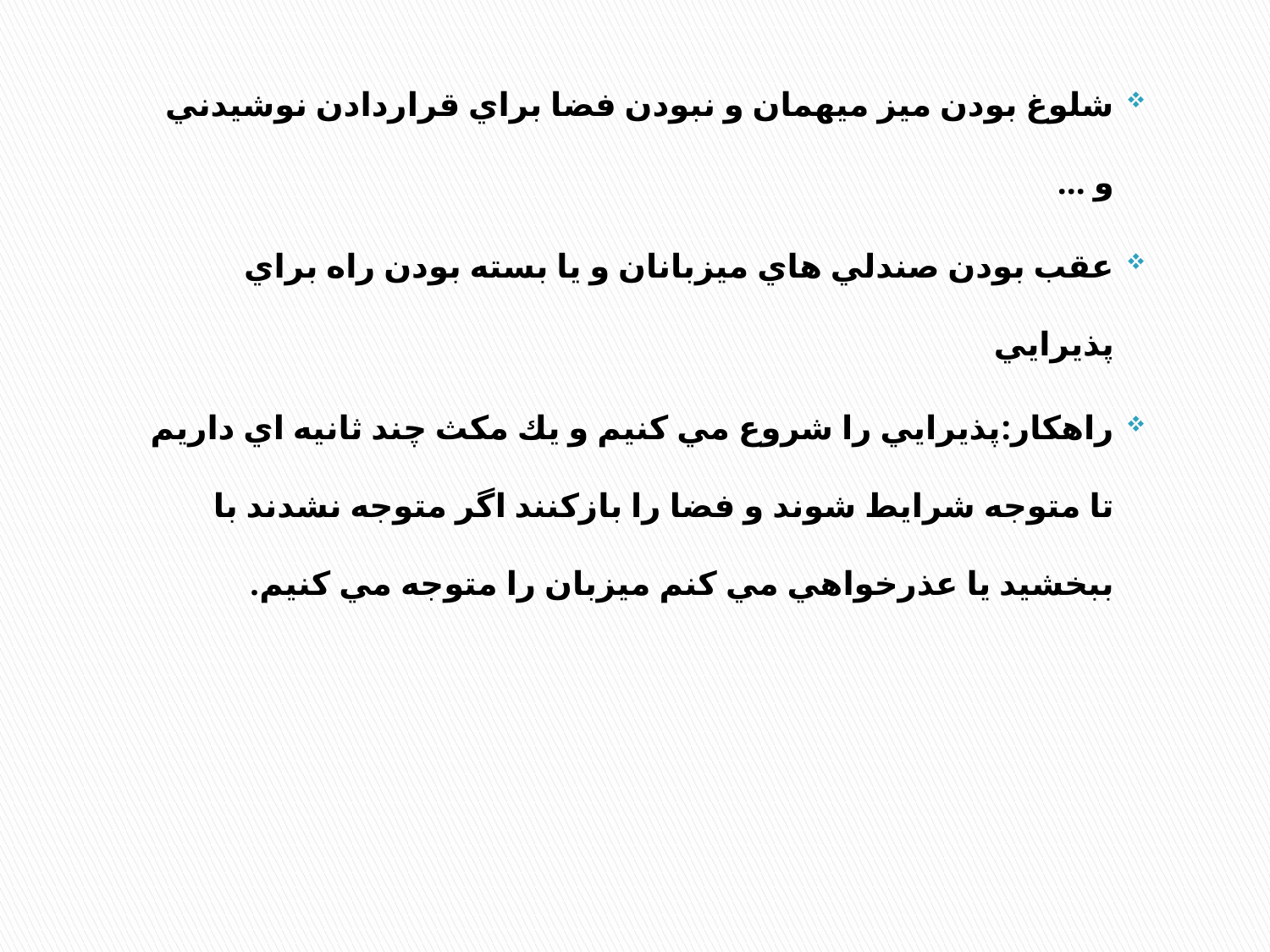

شلوغ بودن ميز ميهمان و نبودن فضا براي قراردادن نوشيدني و ...
عقب بودن صندلي هاي ميزبانان و يا بسته بودن راه براي پذيرايي
راهكار:پذيرايي را شروع مي كنيم و يك مكث چند ثانيه اي داريم تا متوجه شرايط شوند و فضا را بازكنند اگر متوجه نشدند با ببخشيد يا عذرخواهي مي كنم ميزبان را متوجه مي كنيم.